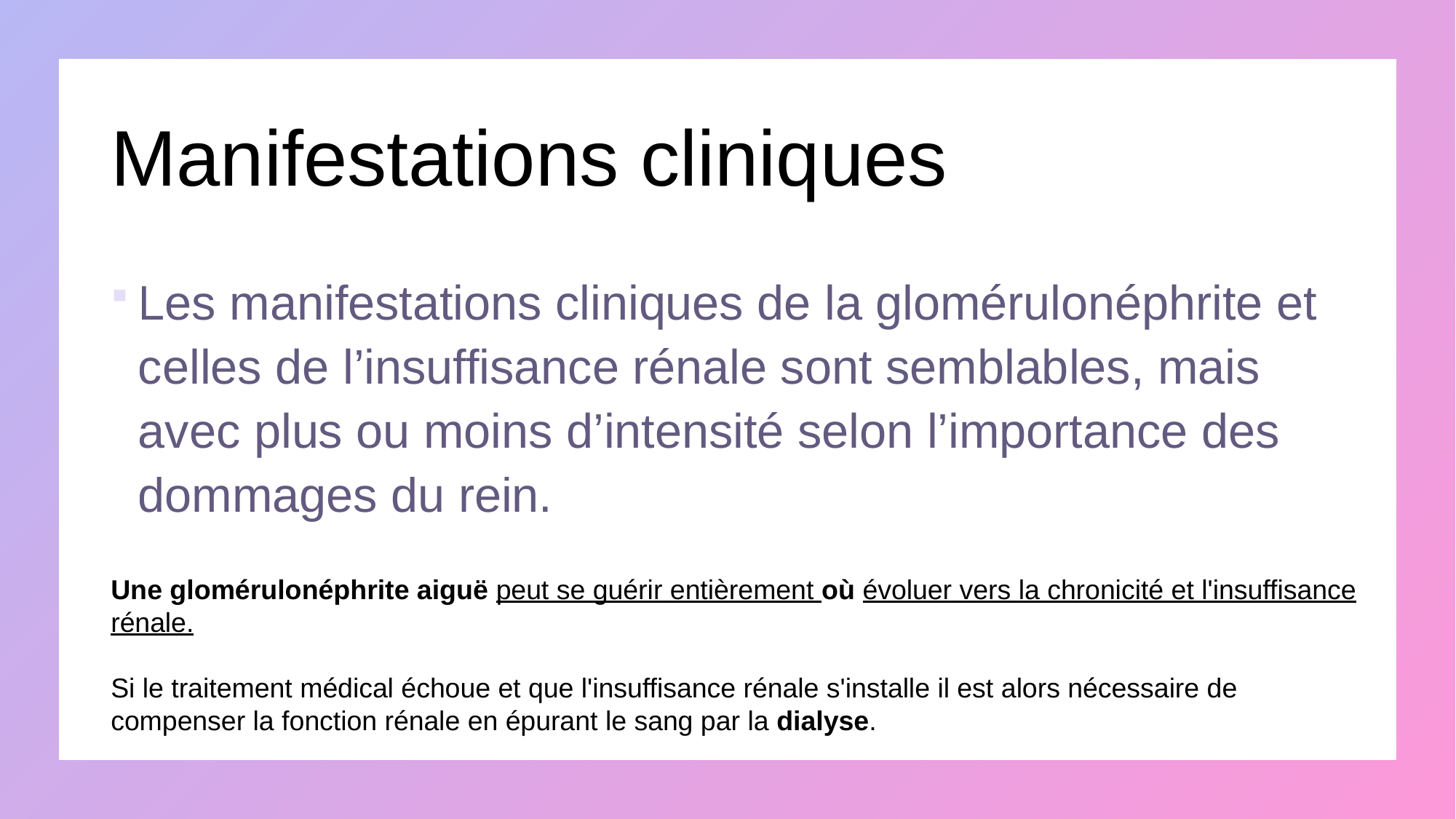

# Manifestations cliniques
Les manifestations cliniques de la glomérulonéphrite et celles de l’insuffisance rénale sont semblables, mais avec plus ou moins d’intensité selon l’importance des dommages du rein.
Une glomérulonéphrite aiguë peut se guérir entièrement où évoluer vers la chronicité et l'insuffisance rénale.

Si le traitement médical échoue et que l'insuffisance rénale s'installe il est alors nécessaire de compenser la fonction rénale en épurant le sang par la dialyse.